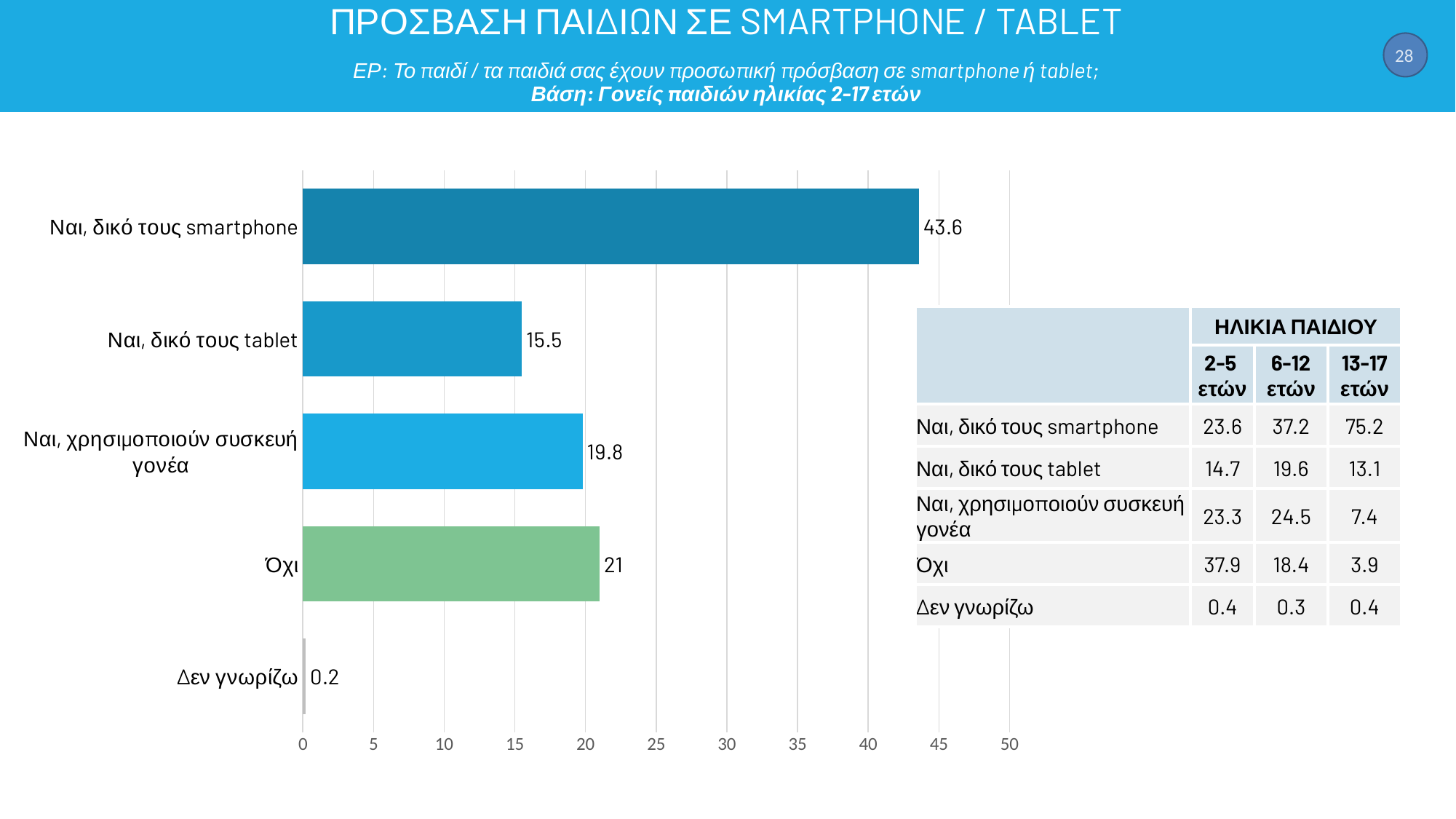

# ΠΡΟΣΒΑΣΗ ΠΑΙΔΙΩΝ ΣΕ SMARTPHONE / TABLET ΕΡ: Το παιδί / τα παιδιά σας έχουν προσωπική πρόσβαση σε smartphone ή tablet; Βάση: Γονείς παιδιών ηλικίας 2-17 ετών
28

### Chart

| Category | Σειρά 1 |
|---|---|
| Ναι, δικό τους smartphone | 43.6 |
| Ναι, δικό τους tablet | 15.5 |
| Ναι, χρησιμοποιούν συσκευή γονέα | 19.8 |
| Όχι | 21.0 |
| Δεν γνωρίζω | 0.2 |
|  | ΗΛΙΚΙΑ ΠΑΙΔΙΟΥ |  |  |
| --- | --- | --- | --- |
|  | 2-5 ετών | 6-12 ετών | 13-17 ετών |
| Ναι, δικό τους smartphone | 23.6 | 37.2 | 75.2 |
| Ναι, δικό τους tablet | 14.7 | 19.6 | 13.1 |
| Ναι, χρησιμοποιούν συσκευή γονέα | 23.3 | 24.5 | 7.4 |
| Όχι | 37.9 | 18.4 | 3.9 |
| Δεν γνωρίζω | 0.4 | 0.3 | 0.4 |